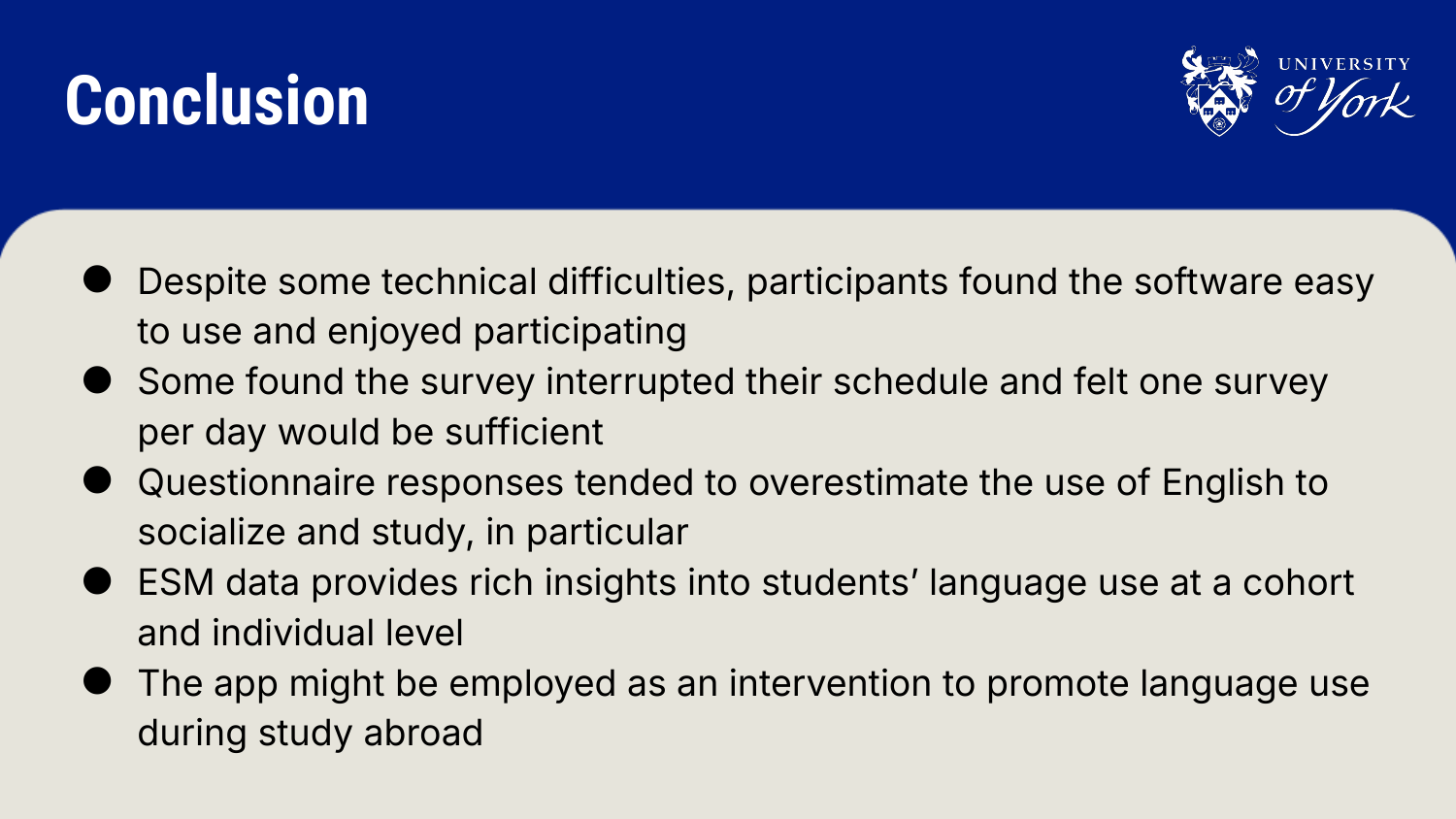

# Conclusion
Despite some technical difficulties, participants found the software easy to use and enjoyed participating
Some found the survey interrupted their schedule and felt one survey per day would be sufficient
Questionnaire responses tended to overestimate the use of English to socialize and study, in particular
ESM data provides rich insights into students’ language use at a cohort and individual level
The app might be employed as an intervention to promote language use during study abroad